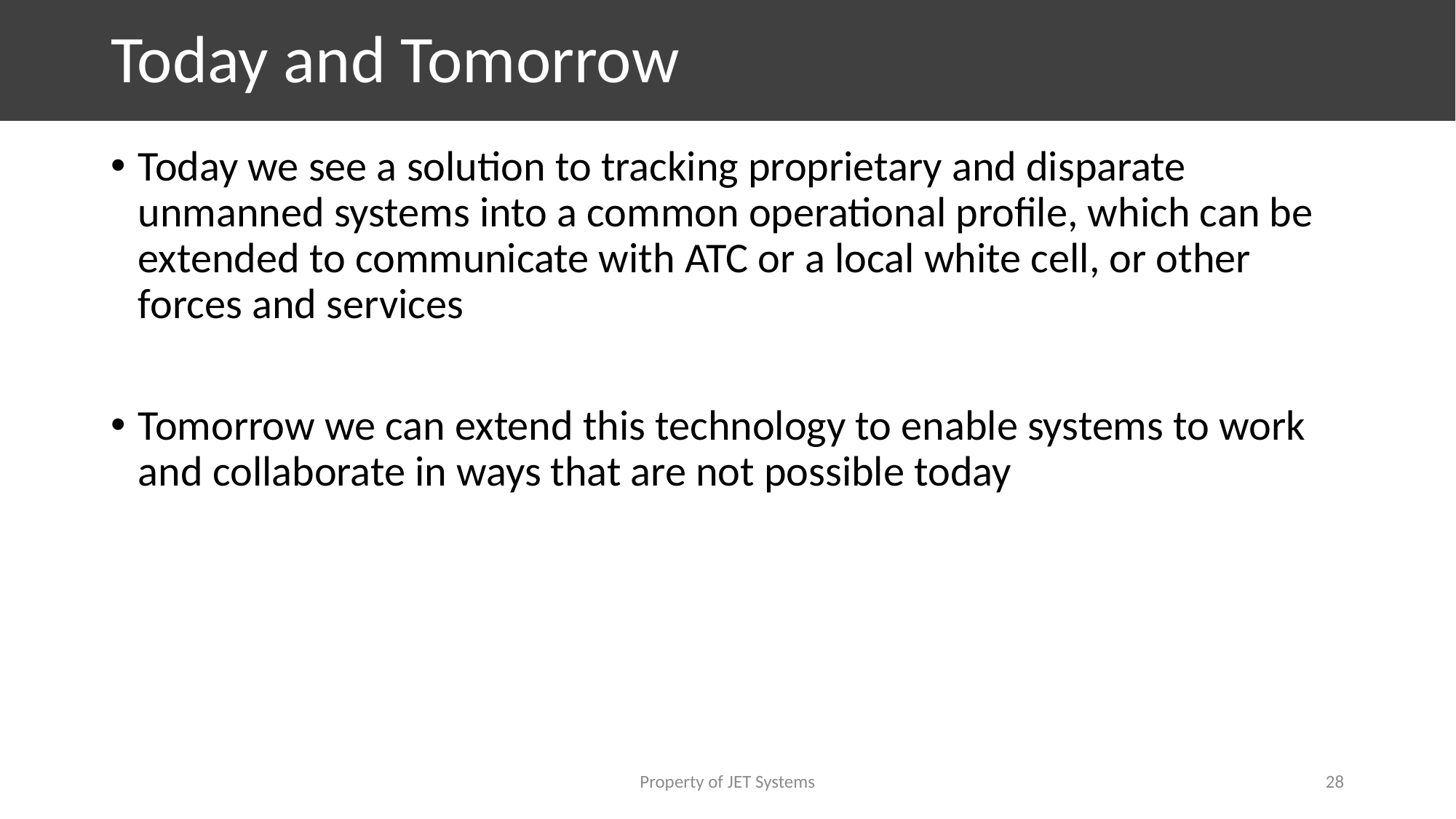

# Today and Tomorrow
Today we see a solution to tracking proprietary and disparate unmanned systems into a common operational profile, which can be extended to communicate with ATC or a local white cell, or other forces and services

Tomorrow we can extend this technology to enable systems to work and collaborate in ways that are not possible today
Property of JET Systems
28